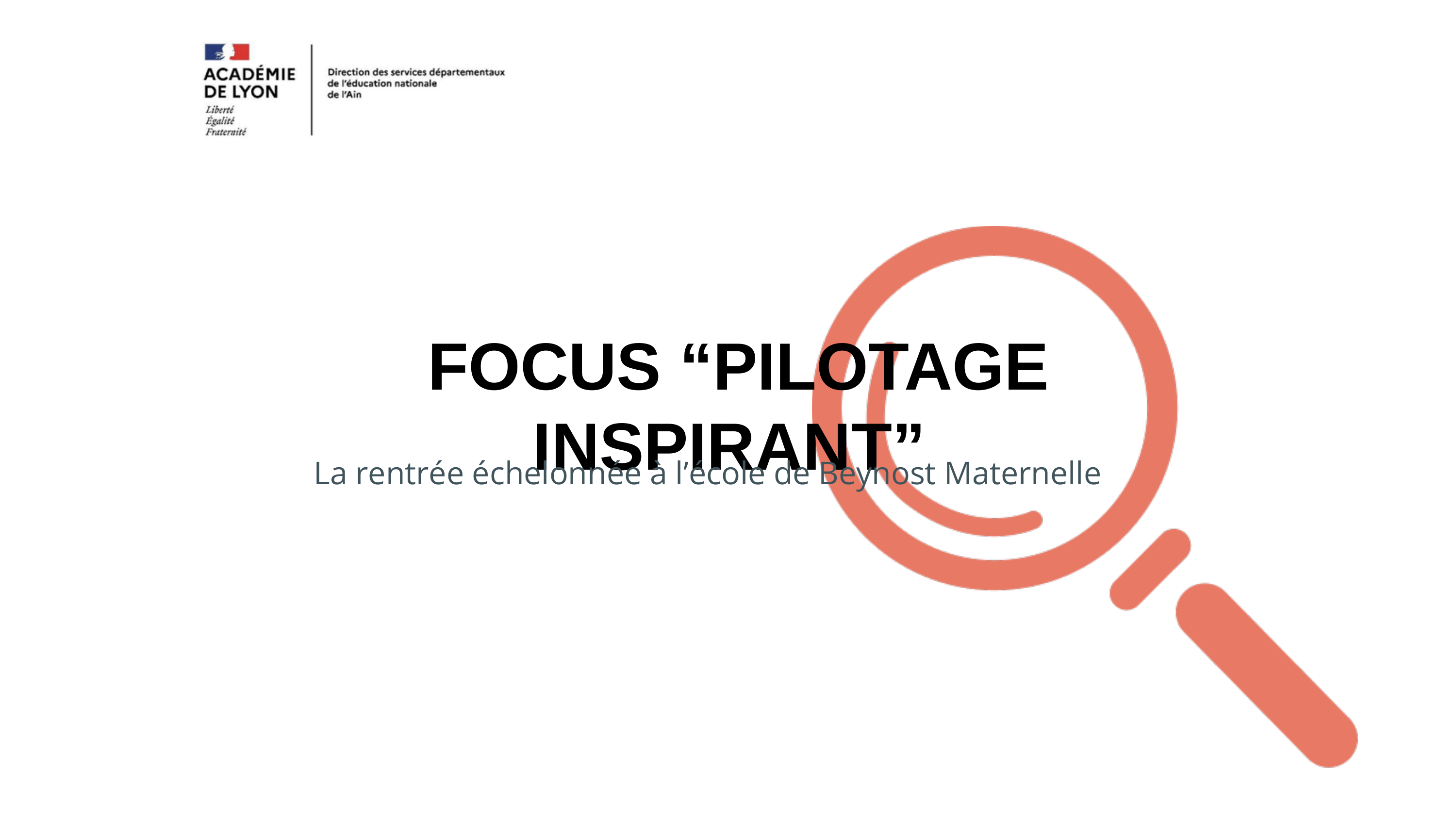

FOCUS “PILOTAGE INSPIRANT”
La rentrée échelonnée à l’école de Beynost Maternelle